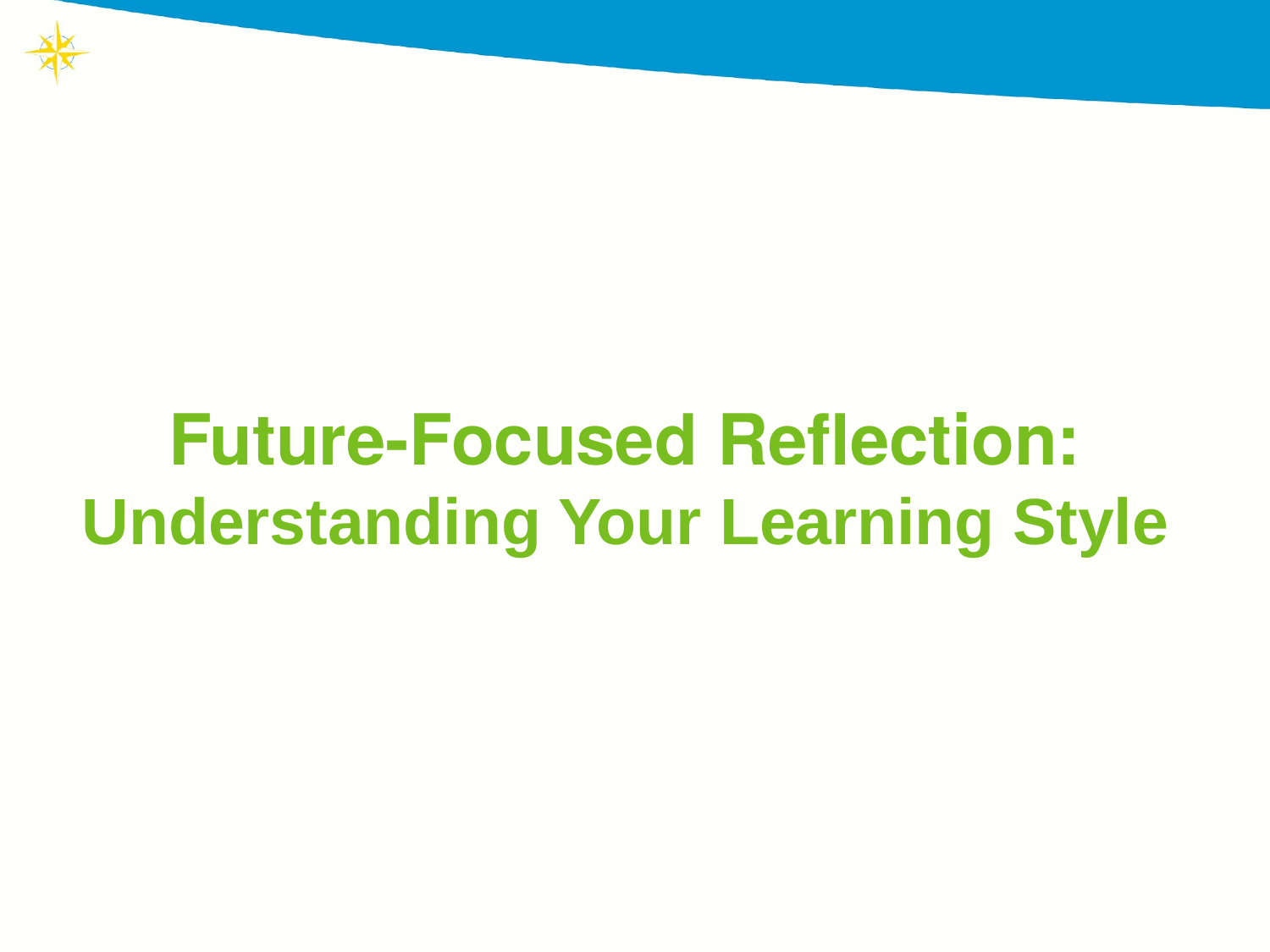

# Future-Focused Reflection:
Understanding Your Learning Style